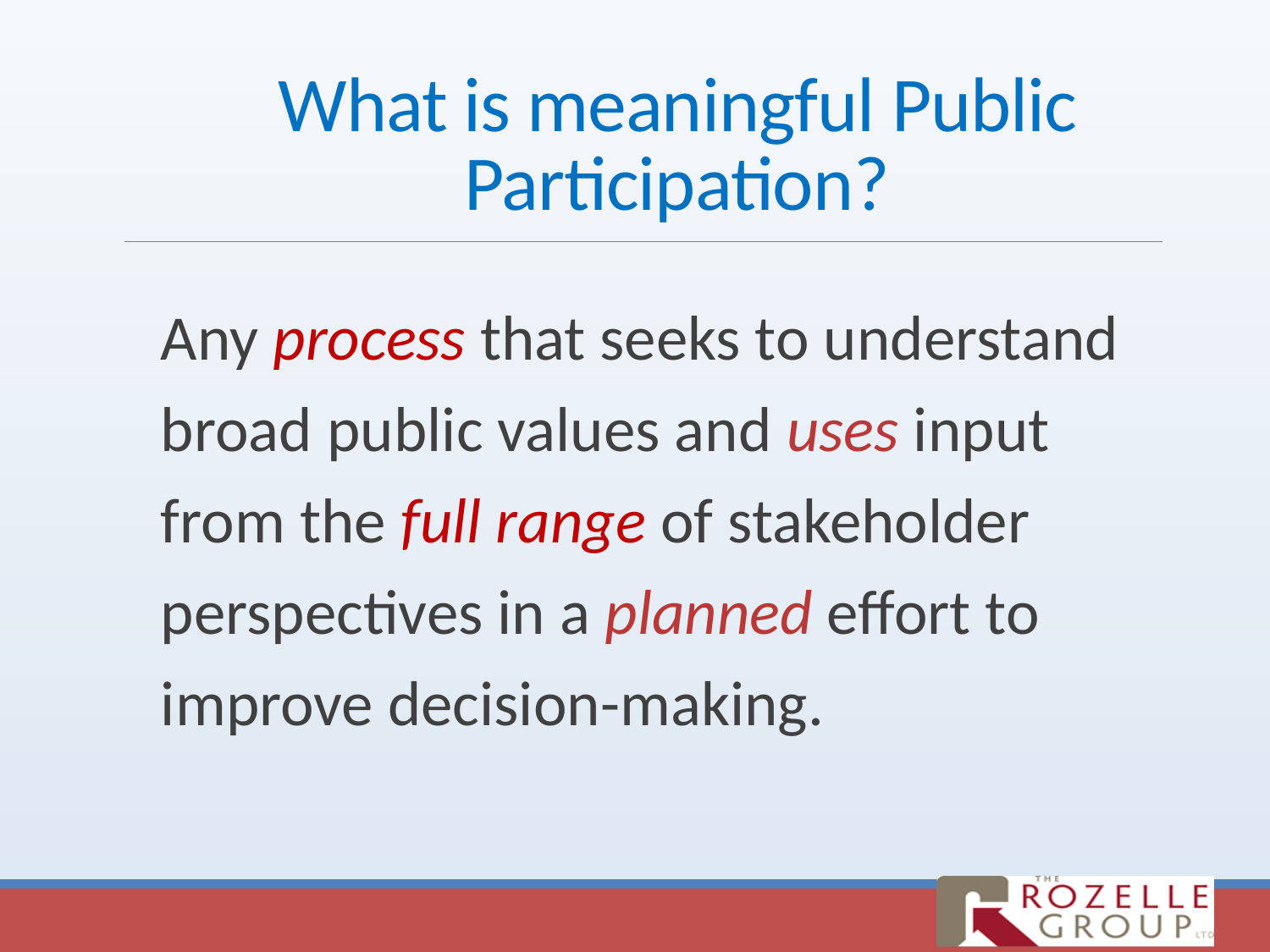

# What is meaningful Public Participation?
	Any process that seeks to understand broad public values and uses input from the full range of stakeholder perspectives in a planned effort to improve decision-making.